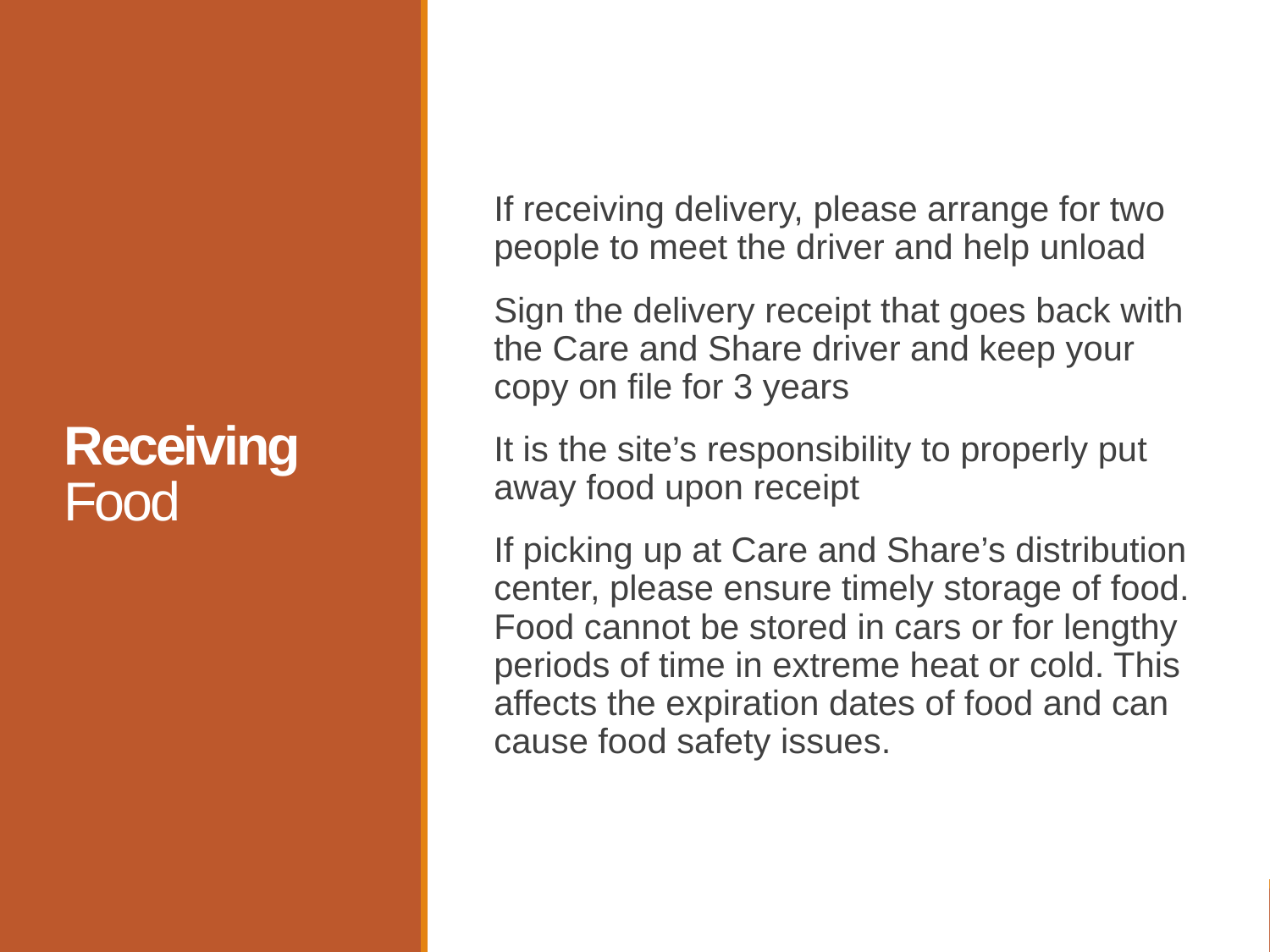

# Receiving Food
If receiving delivery, please arrange for two people to meet the driver and help unload
Sign the delivery receipt that goes back with the Care and Share driver and keep your copy on file for 3 years
It is the site’s responsibility to properly put away food upon receipt
If picking up at Care and Share’s distribution center, please ensure timely storage of food. Food cannot be stored in cars or for lengthy periods of time in extreme heat or cold. This affects the expiration dates of food and can cause food safety issues.